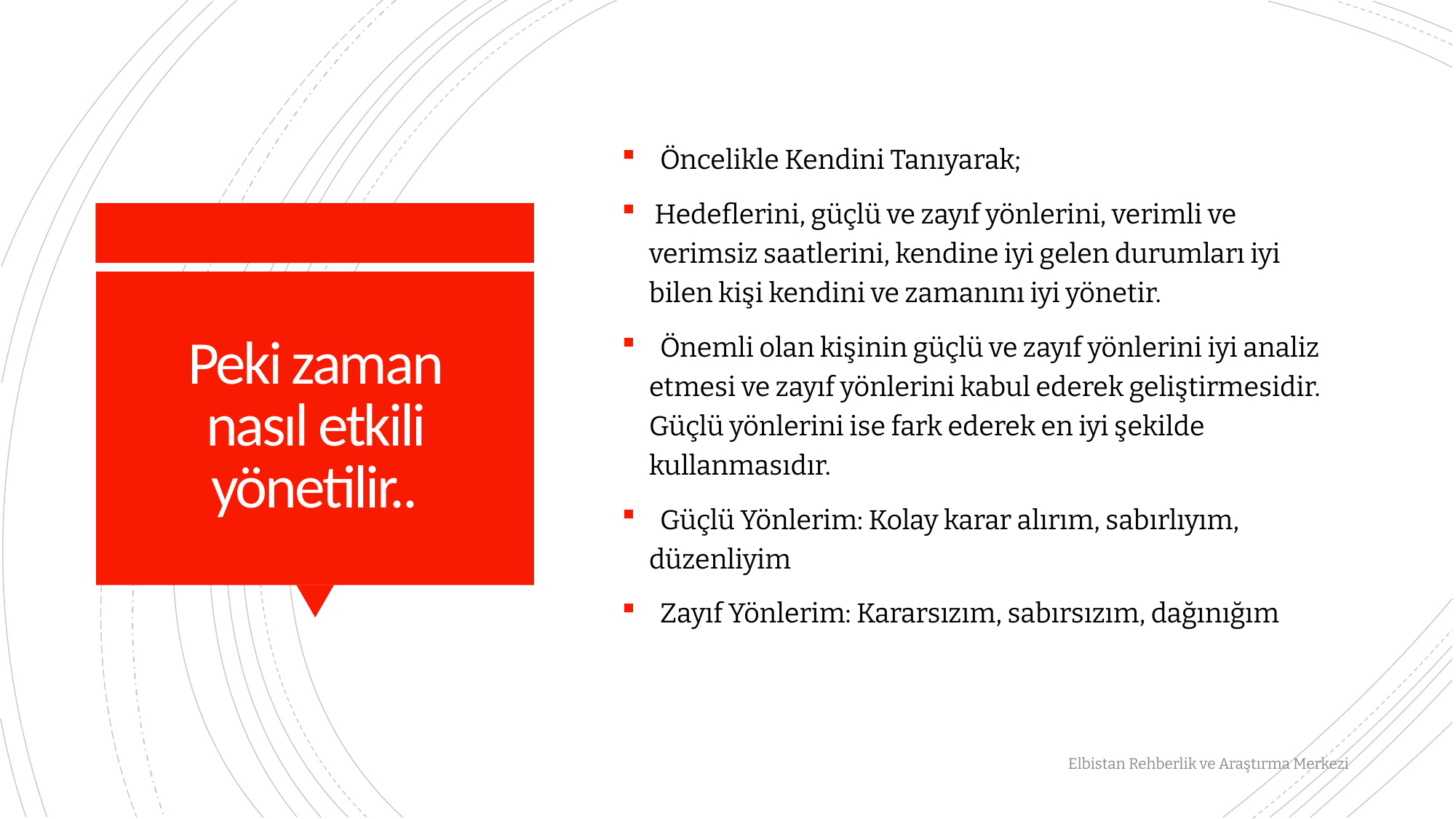

Öncelikle Kendini Tanıyarak;
 Hedeflerini, güçlü ve zayıf yönlerini, verimli ve verimsiz saatlerini, kendine iyi gelen durumları iyi bilen kişi kendini ve zamanını iyi yönetir.
  Önemli olan kişinin güçlü ve zayıf yönlerini iyi analiz etmesi ve zayıf yönlerini kabul ederek geliştirmesidir. Güçlü yönlerini ise fark ederek en iyi şekilde kullanmasıdır.
  Güçlü Yönlerim: Kolay karar alırım, sabırlıyım, düzenliyim
  Zayıf Yönlerim: Kararsızım, sabırsızım, dağınığım

# Peki zaman nasıl etkili yönetilir..
Elbistan Rehberlik ve Araştırma Merkezi